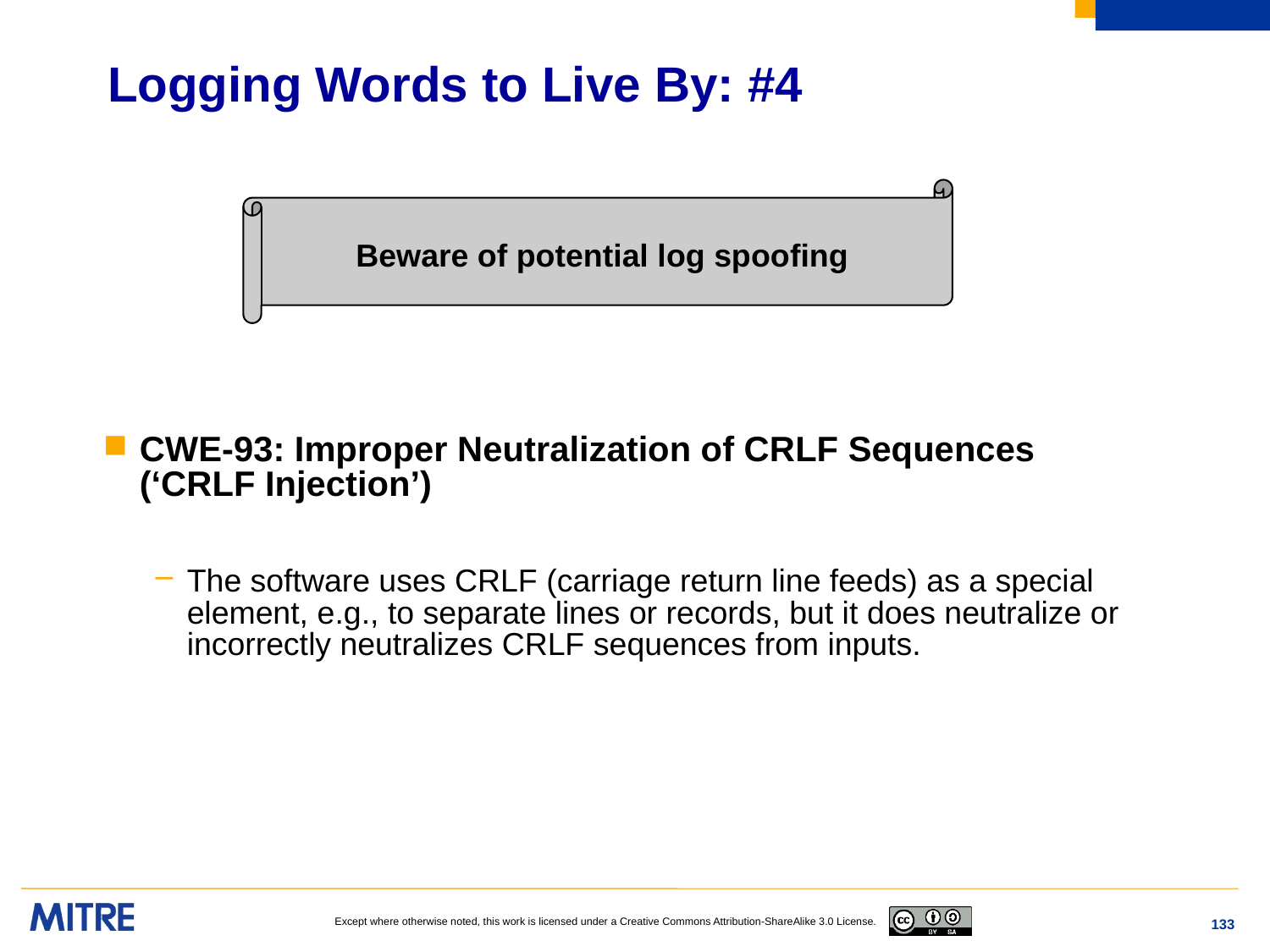

# Logging Words to Live By: #4

CWE-93: Improper Neutralization of CRLF Sequences (‘CRLF Injection’)

The software uses CRLF (carriage return line feeds) as a special element, e.g., to separate lines or records, but it does neutralize or incorrectly neutralizes CRLF sequences from inputs.
Beware of potential log spoofing
133